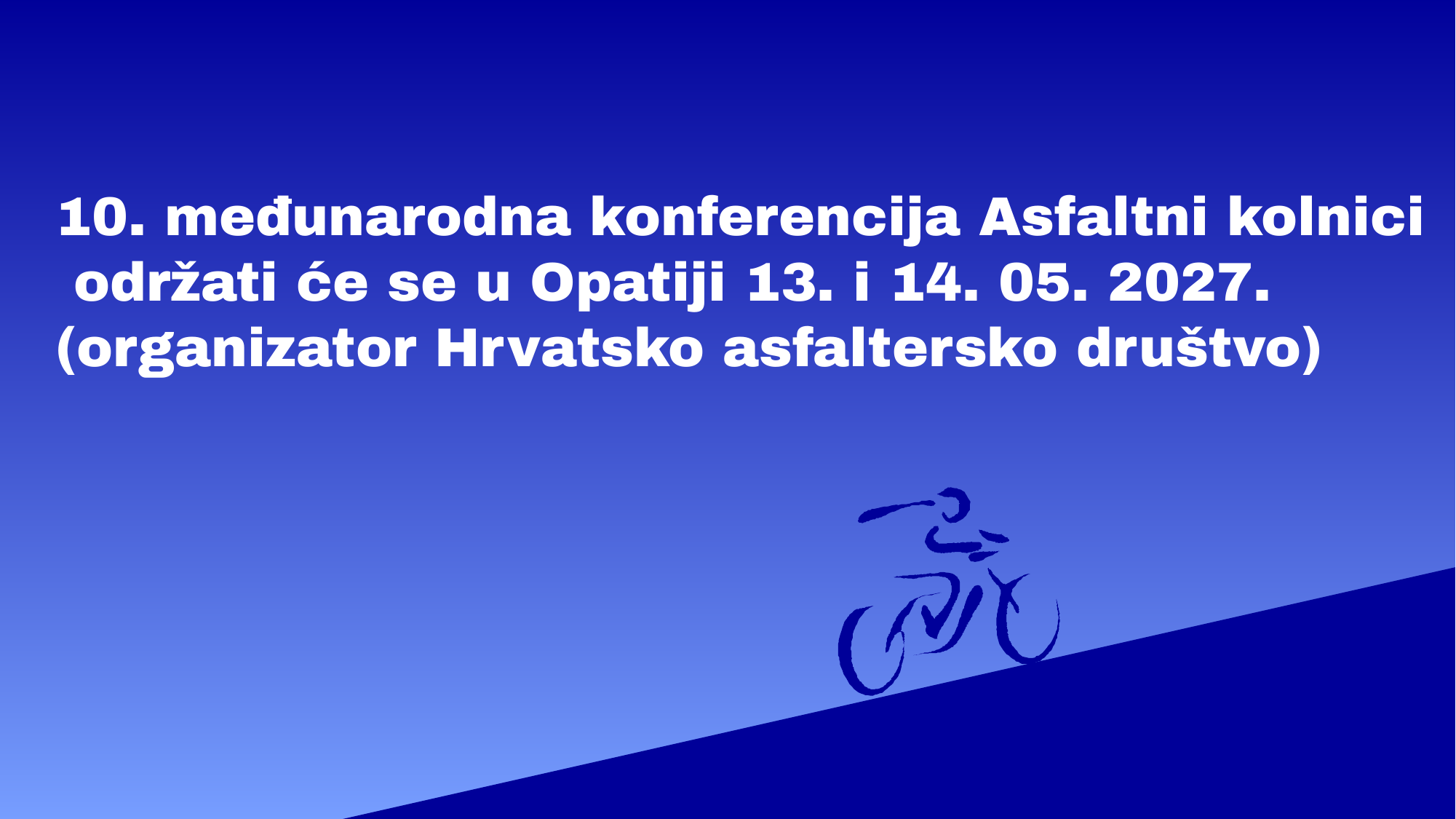

# 10. međunarodna konferencija Asfaltni kolnici  održati će se u Opatiji 13. i 14. 05. 2027. (organizator Hrvatsko asfaltersko društvo)